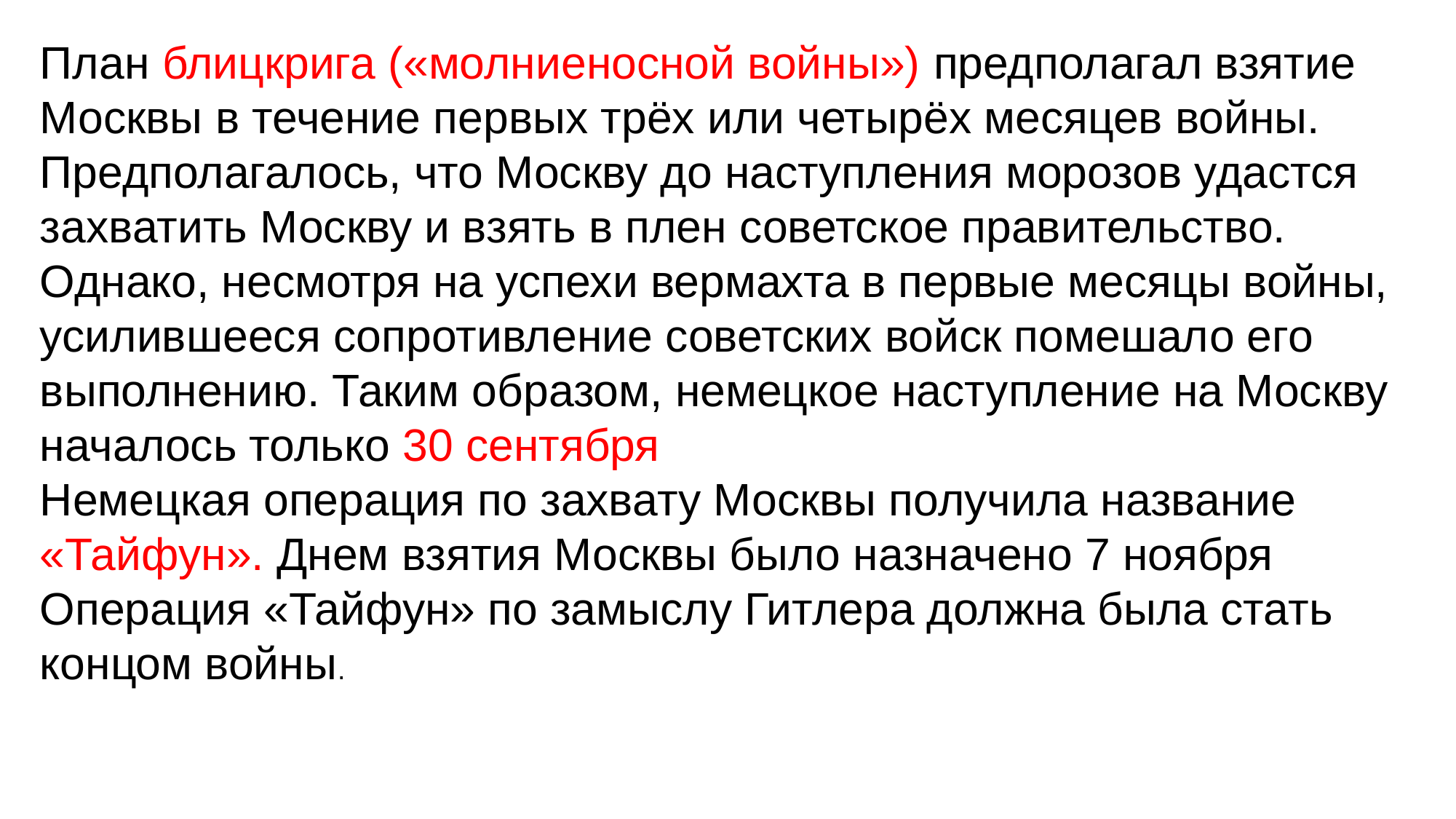

План блицкрига («молниеносной войны») предполагал взятие Москвы в течение первых трёх или четырёх месяцев войны. Предполагалось, что Москву до наступления морозов удастся захватить Москву и взять в плен советское правительство.
Однако, несмотря на успехи вермахта в первые месяцы войны, усилившееся сопротивление советских войск помешало его выполнению. Таким образом, немецкое наступление на Москву началось только 30 сентября
Немецкая операция по захвату Москвы получила название «Тайфун». Днем взятия Москвы было назначено 7 ноября
Операция «Тайфун» по замыслу Гитлера должна была стать концом войны.